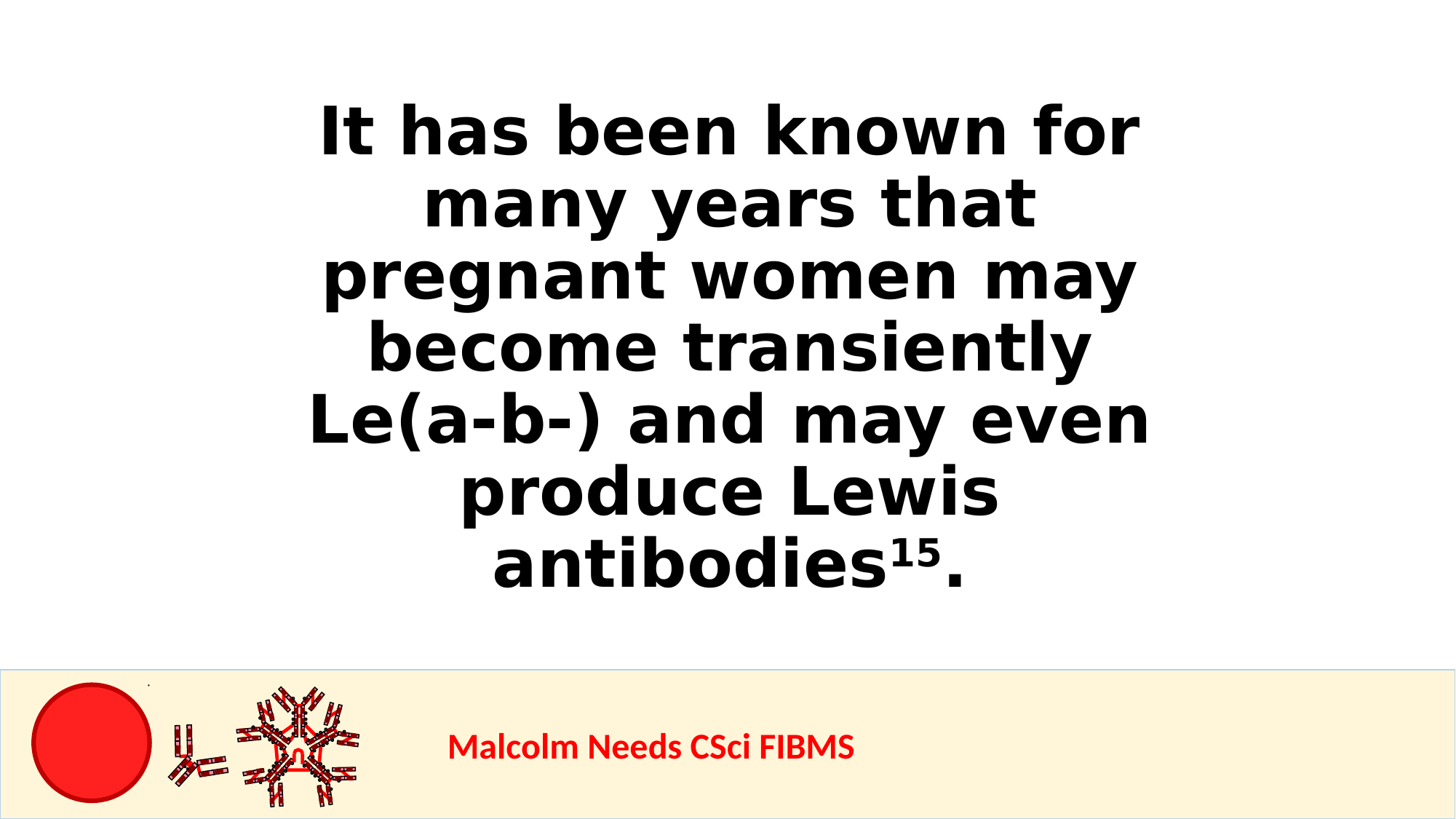

It has been known for many years that pregnant women may become transiently Le(a-b-) and may even produce Lewis antibodies15.
				Malcolm Needs CSci FIBMS